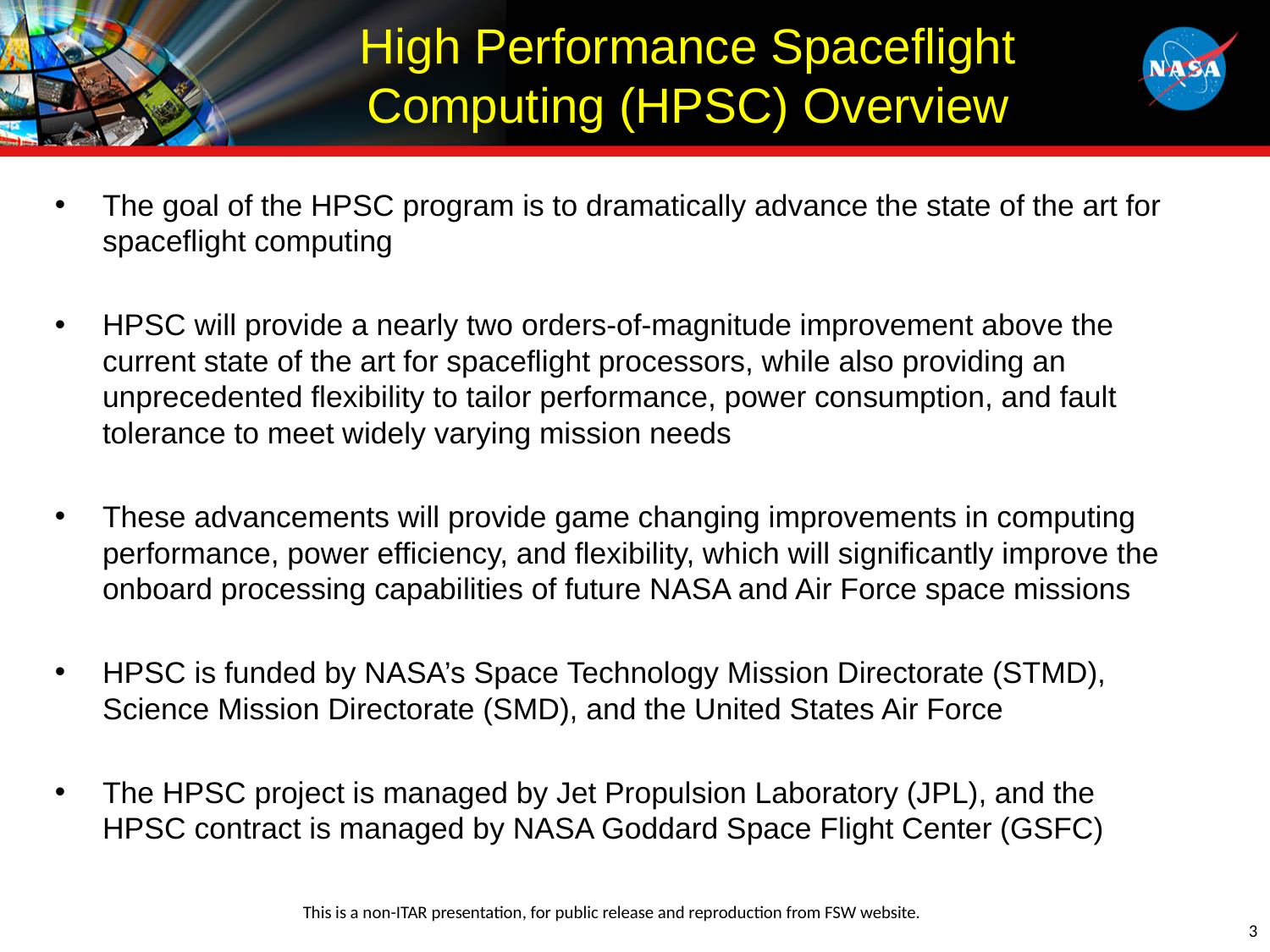

# High Performance Spaceflight Computing (HPSC) Overview
The goal of the HPSC program is to dramatically advance the state of the art for spaceflight computing

HPSC will provide a nearly two orders-of-magnitude improvement above the current state of the art for spaceflight processors, while also providing an unprecedented flexibility to tailor performance, power consumption, and fault tolerance to meet widely varying mission needs

These advancements will provide game changing improvements in computing performance, power efficiency, and flexibility, which will significantly improve the onboard processing capabilities of future NASA and Air Force space missions

HPSC is funded by NASA’s Space Technology Mission Directorate (STMD), Science Mission Directorate (SMD), and the United States Air Force

The HPSC project is managed by Jet Propulsion Laboratory (JPL), and the HPSC contract is managed by NASA Goddard Space Flight Center (GSFC)
3